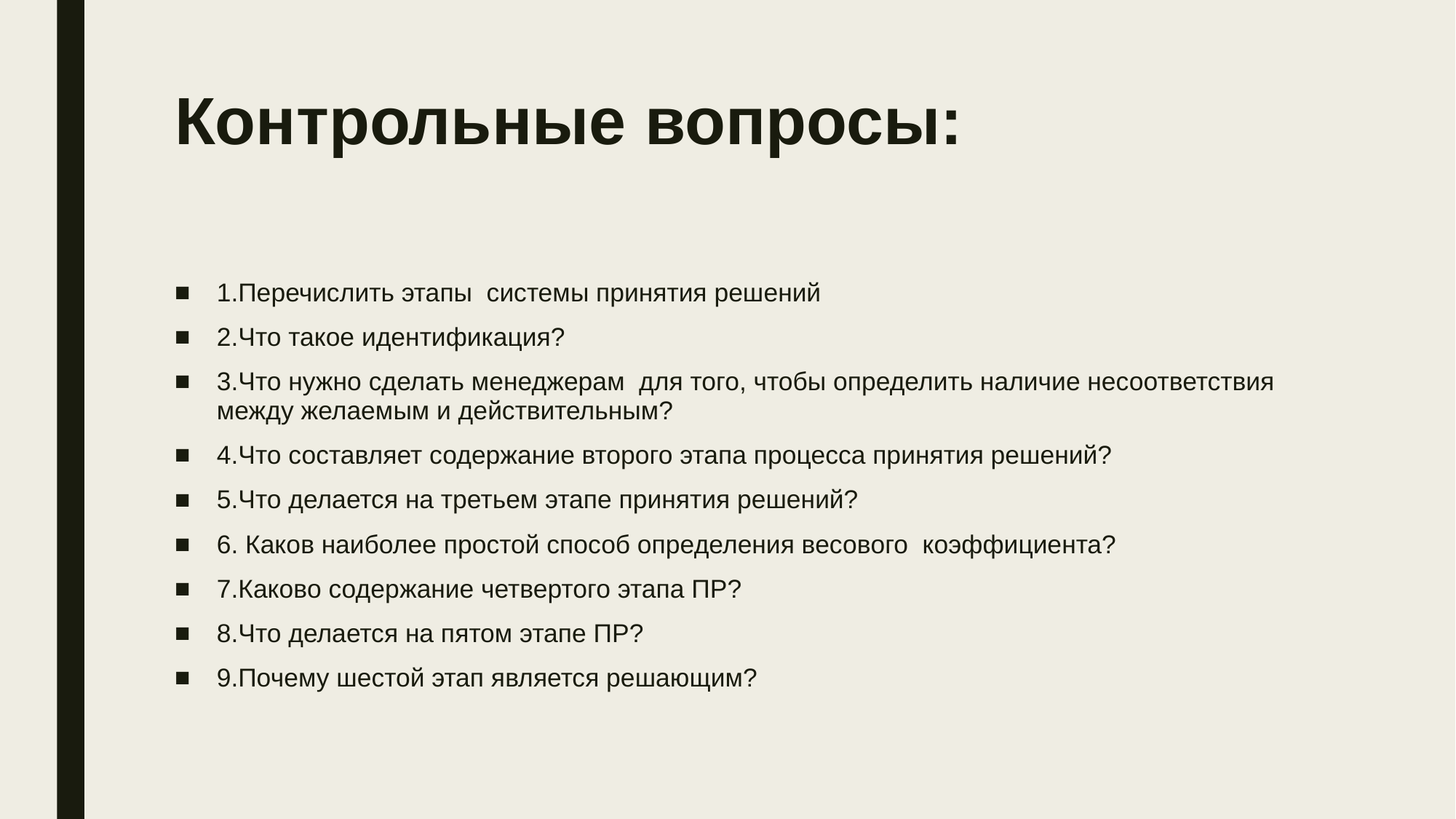

# Контрольные вопросы:
1.Перечислить этапы  системы принятия решений
2.Что такое идентификация?
3.Что нужно сделать менеджерам  для того, чтобы определить наличие несоответствия между желаемым и действительным?
4.Что составляет содержание второго этапа процесса принятия решений?
5.Что делается на третьем этапе принятия решений?
6. Каков наиболее простой способ определения весового  коэффициента?
7.Каково содержание четвертого этапа ПР?
8.Что делается на пятом этапе ПР?
9.Почему шестой этап является решающим?